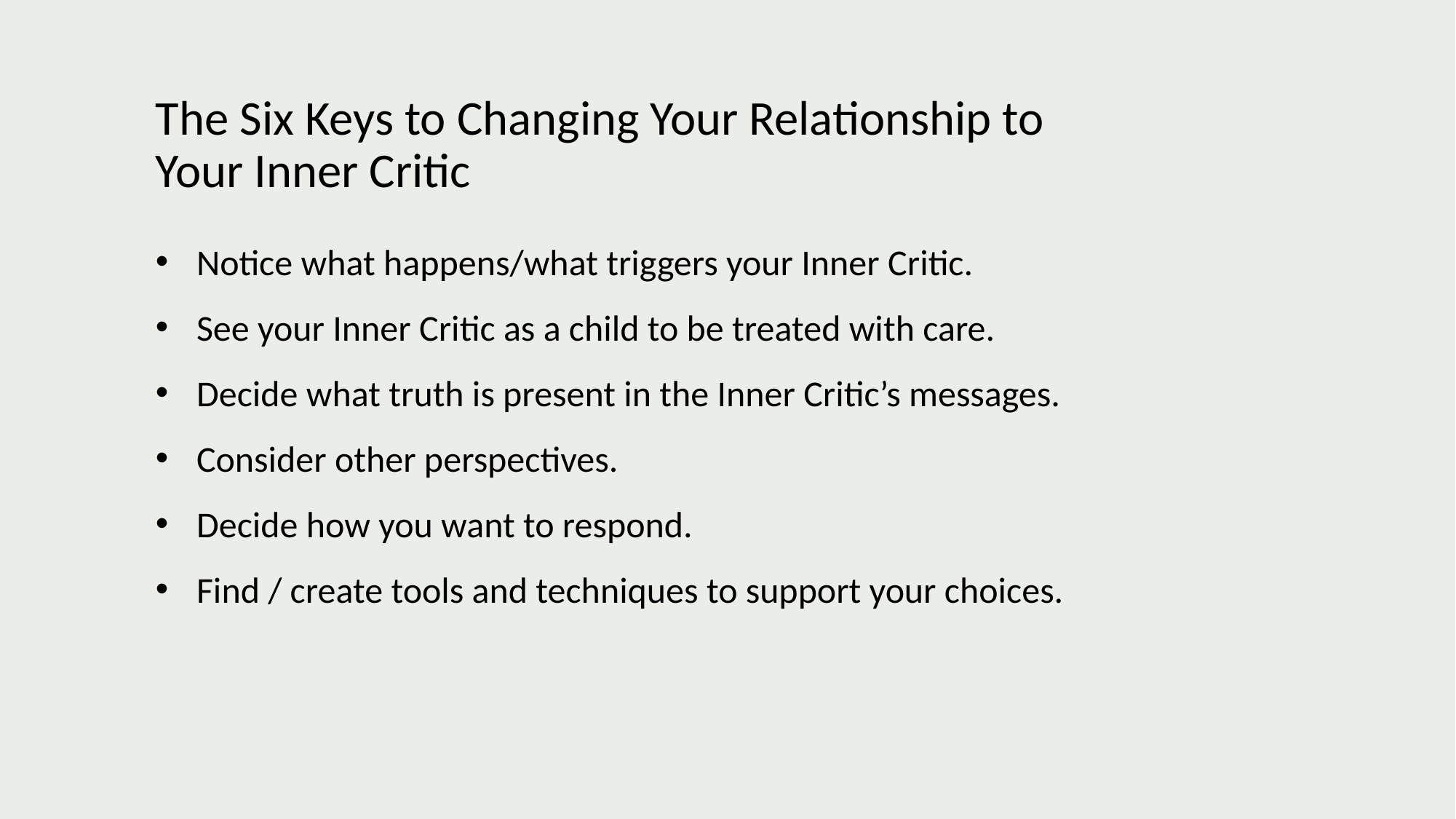

# The Six Keys to Changing Your Relationship to Your Inner Critic
Notice what happens/what triggers your Inner Critic.
See your Inner Critic as a child to be treated with care.
Decide what truth is present in the Inner Critic’s messages.
Consider other perspectives.
Decide how you want to respond.
Find / create tools and techniques to support your choices.